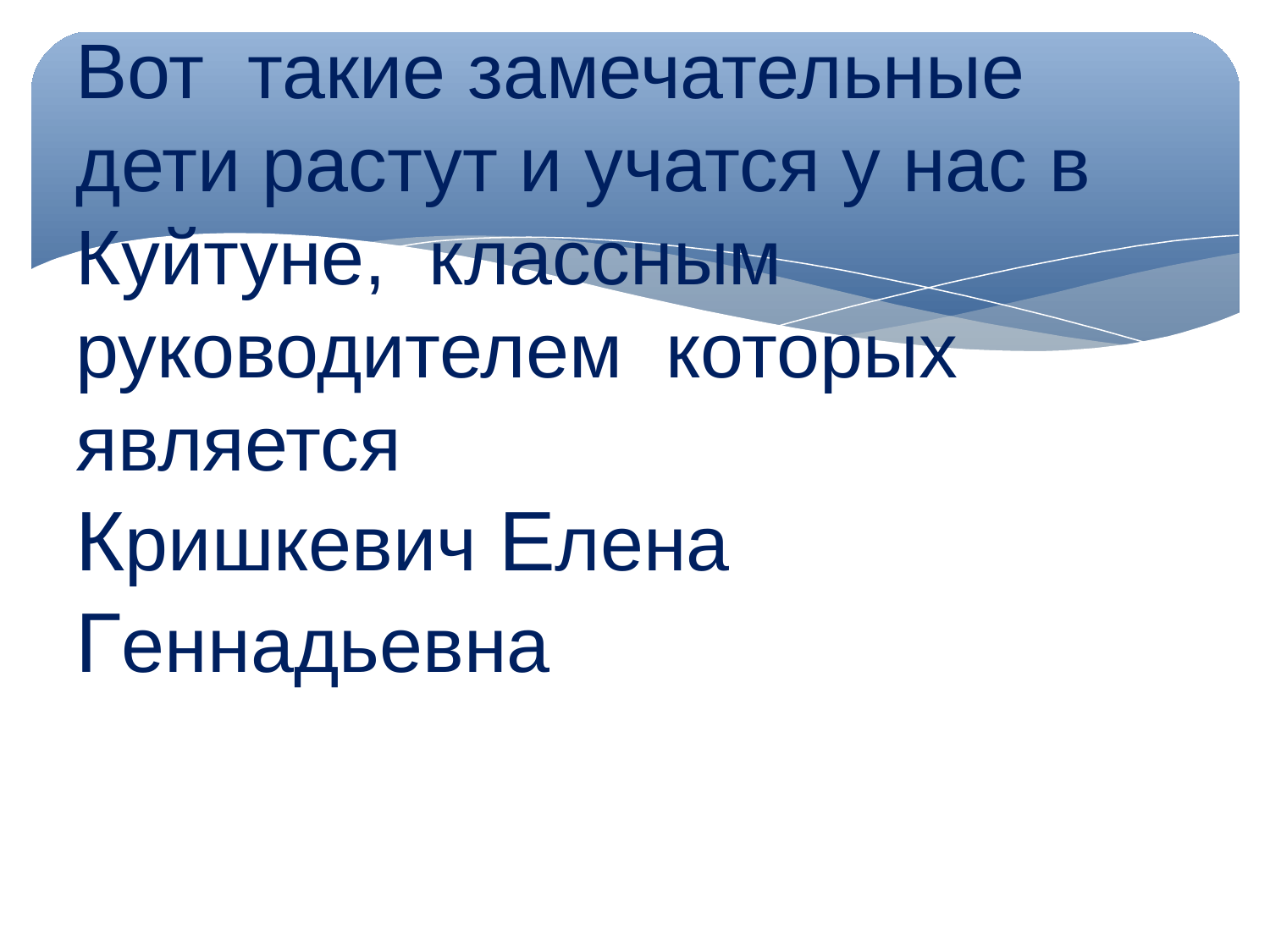

Вот  такие замечательные дети растут и учатся у нас в Куйтуне,  классным руководителем  которых является
Кришкевич Елена Геннадьевна